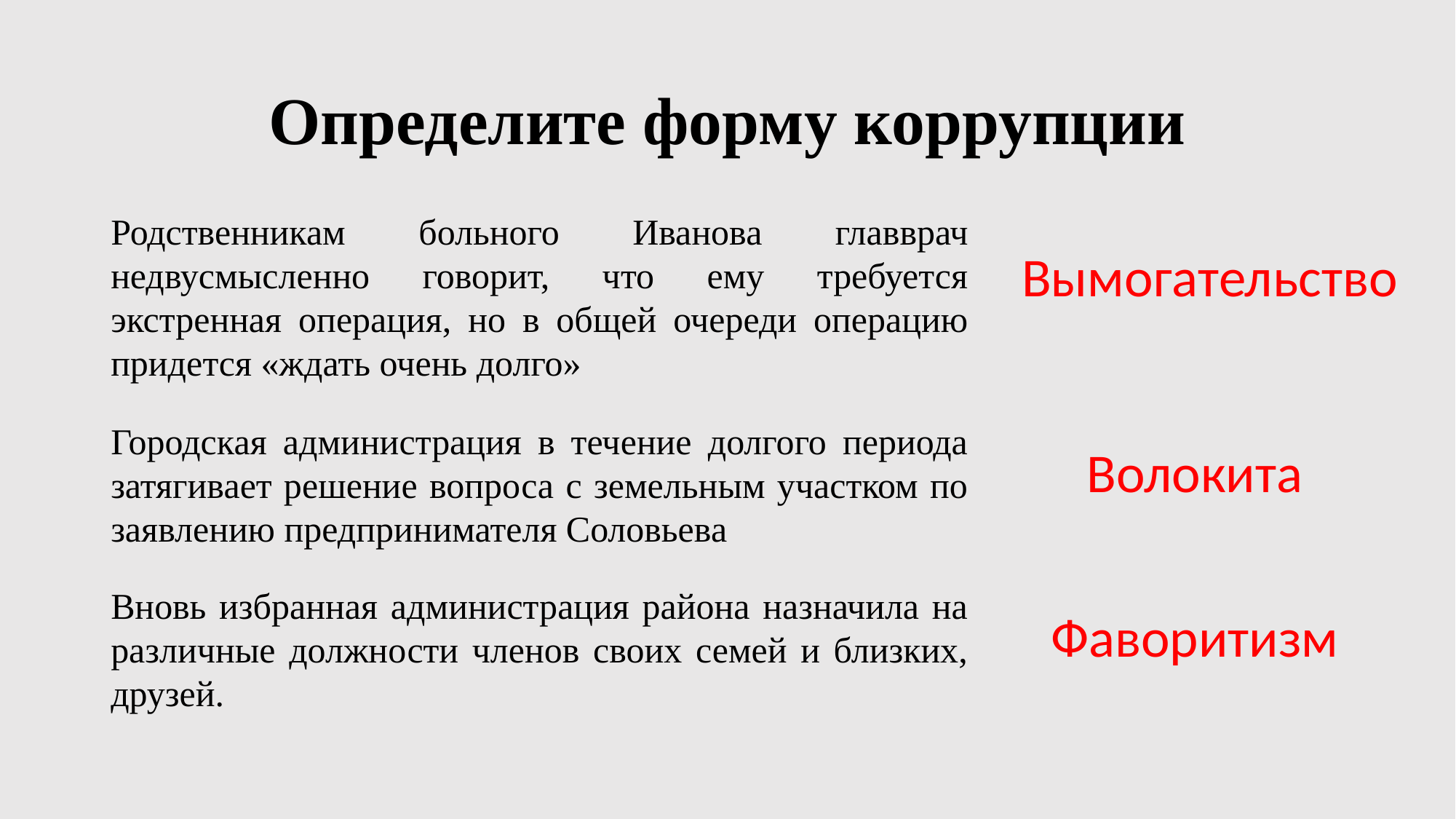

# Определите форму коррупции
Родственникам больного Иванова главврач недвусмысленно говорит, что ему требуется экстренная операция, но в общей очереди операцию придется «ждать очень долго»
Вымогательство
Городская администрация в течение долгого периода затягивает решение вопроса с земельным участком по заявлению предпринимателя Соловьева
Волокита
Вновь избранная администрация района назначила на различные должности членов своих семей и близких, друзей.
Фаворитизм